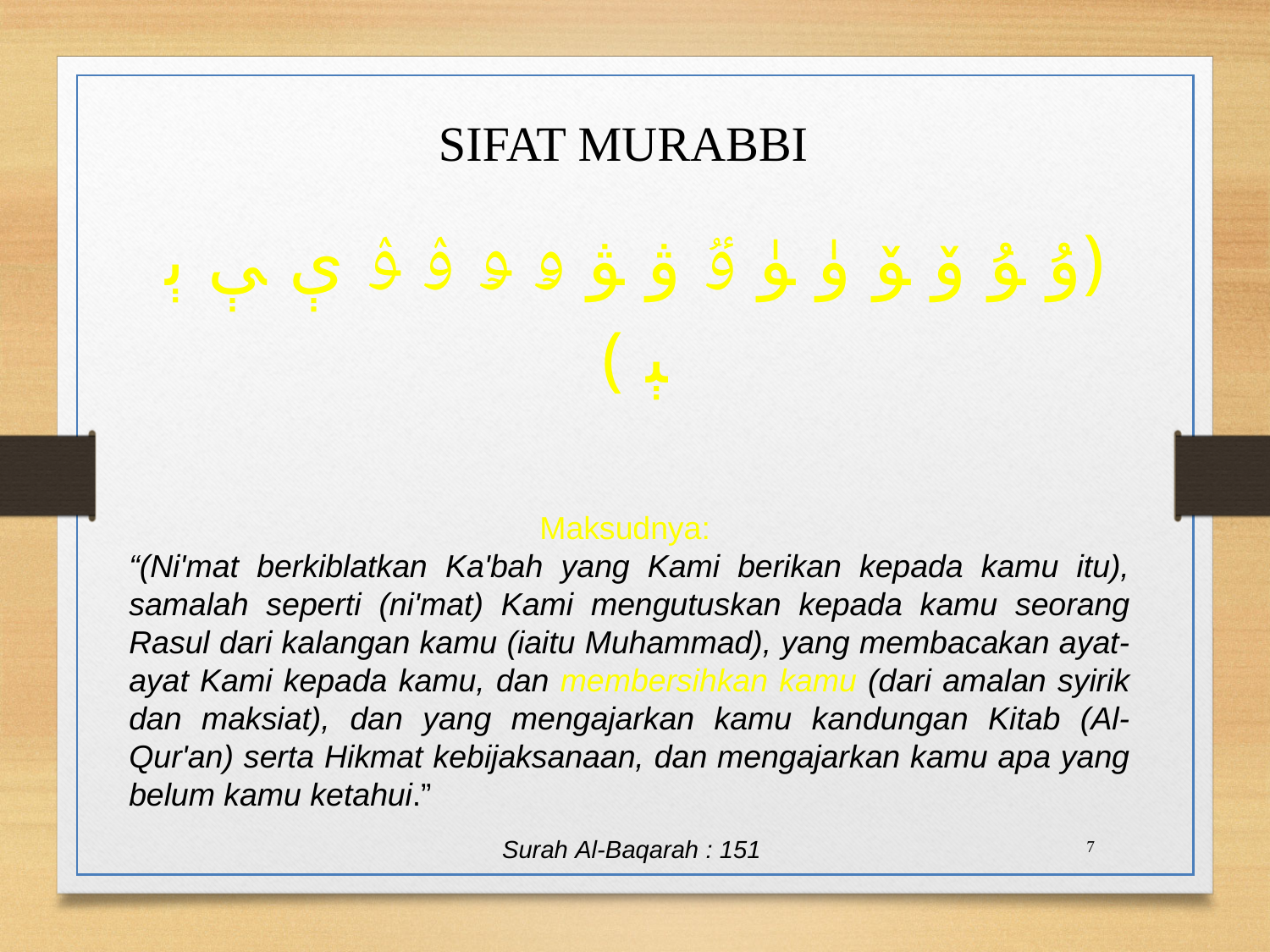

SIFAT MURABBI
﴿ﯗ ﯘ ﯙ ﯚ ﯛ ﯜ ﯝ ﯞ ﯟ ﯠ ﯡ ﯢ ﯣ ﯤ ﯥ ﯦ ﯧ ﴾
Maksudnya:
“(Ni'mat berkiblatkan Ka'bah yang Kami berikan kepada kamu itu), samalah seperti (ni'mat) Kami mengutuskan kepada kamu seorang Rasul dari kalangan kamu (iaitu Muhammad), yang membacakan ayat-ayat Kami kepada kamu, dan membersihkan kamu (dari amalan syirik dan maksiat), dan yang mengajarkan kamu kandungan Kitab (Al-Qur'an) serta Hikmat kebijaksanaan, dan mengajarkan kamu apa yang belum kamu ketahui.”
Surah Al-Baqarah : 151
7